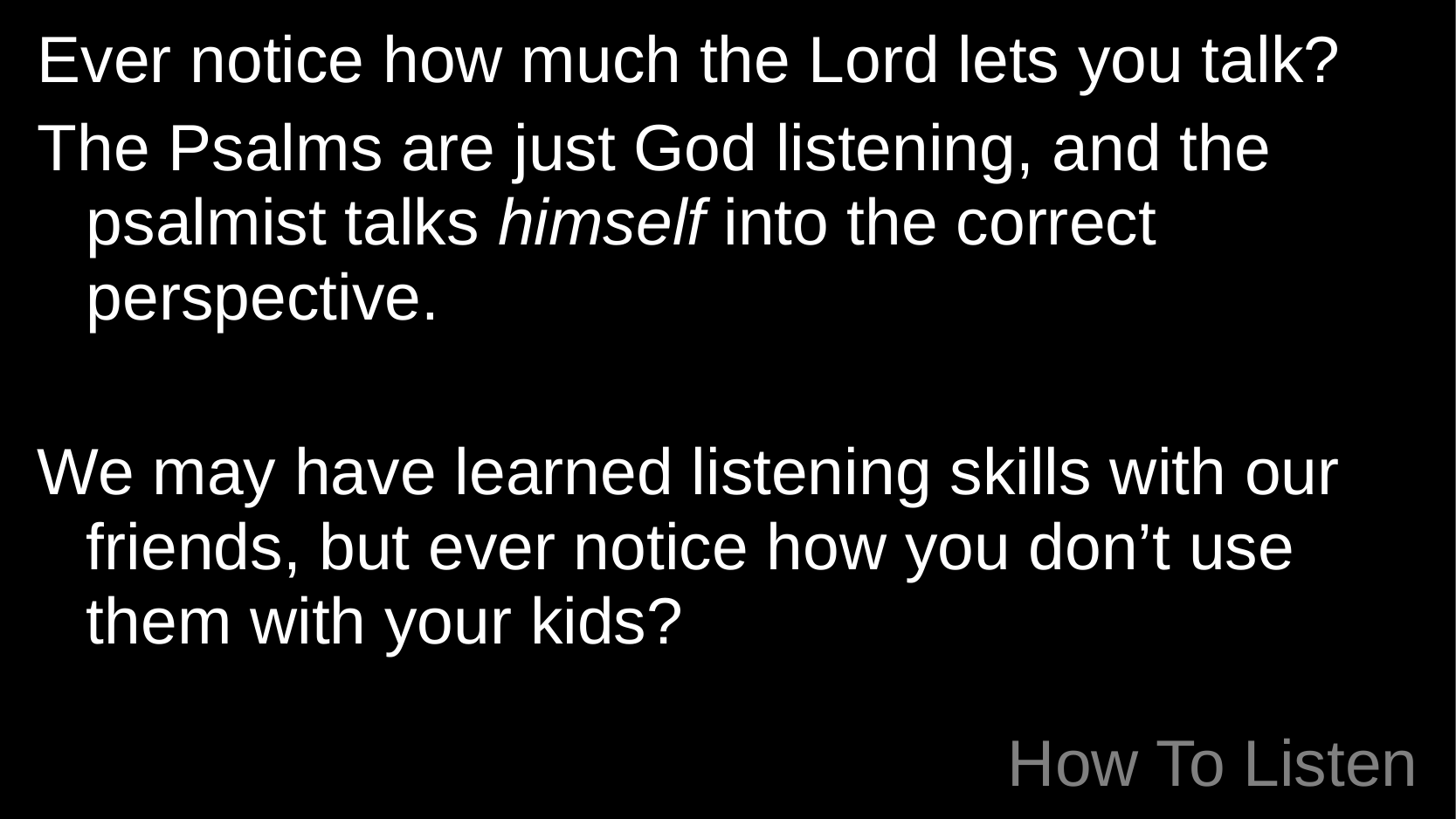

Ever notice how much the Lord lets you talk?
The Psalms are just God listening, and the psalmist talks himself into the correct perspective.

We may have learned listening skills with our friends, but ever notice how you don’t use them with your kids?

# How To Listen